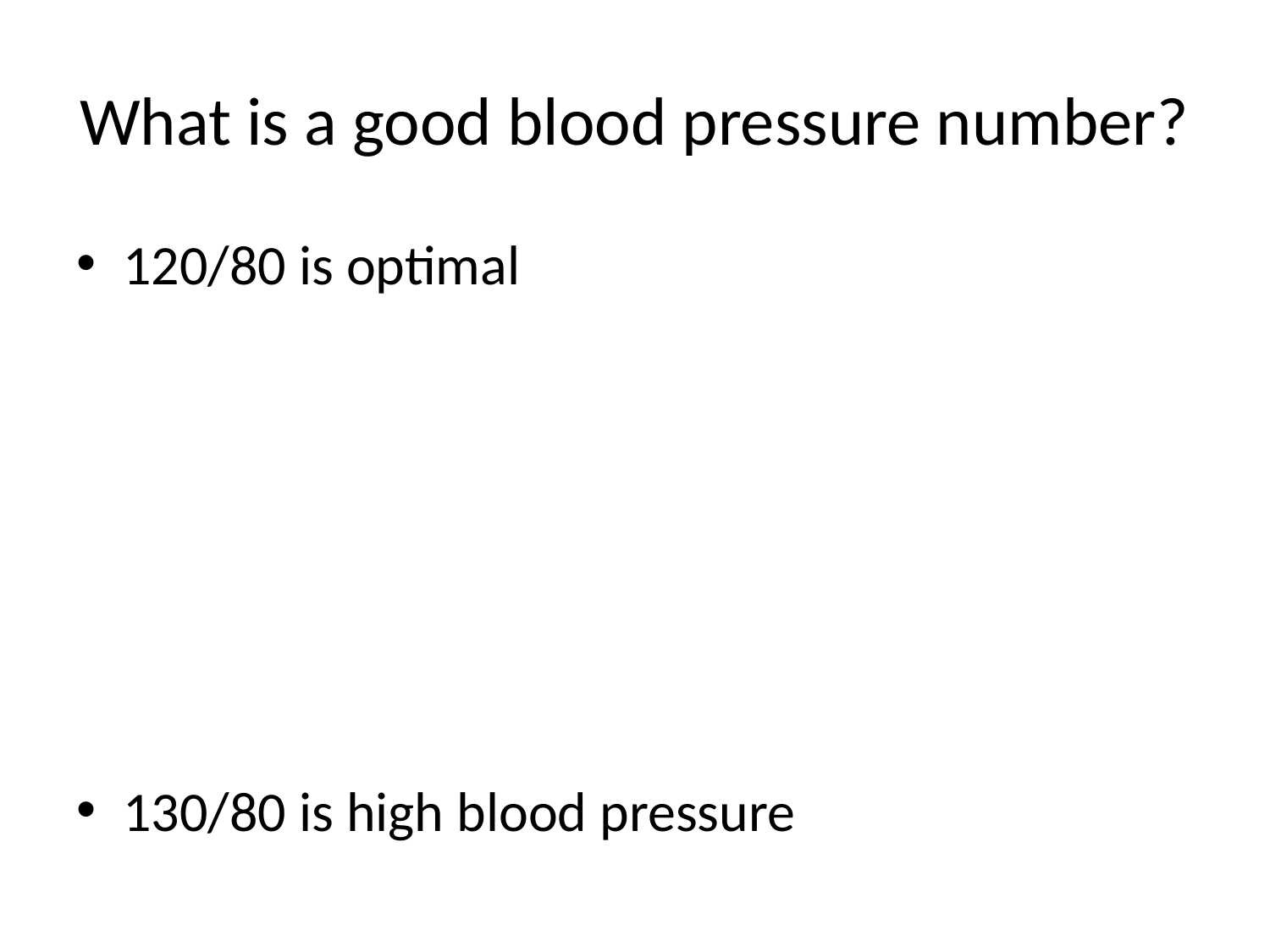

# What is a good blood pressure number?
120/80 is optimal

130/80 is high blood pressure